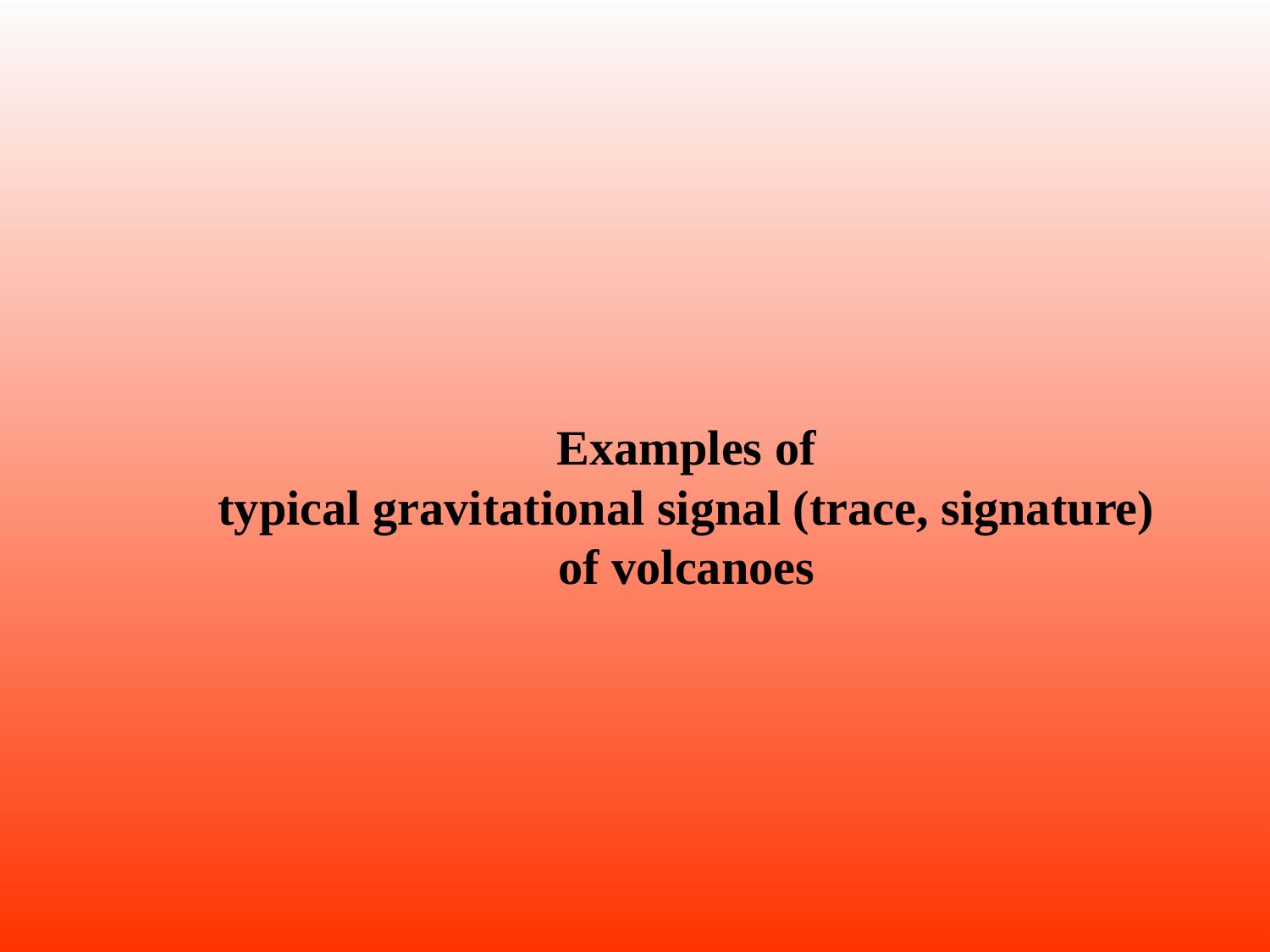

# Examples of typical gravitational signal (trace, signature) of volcanoes